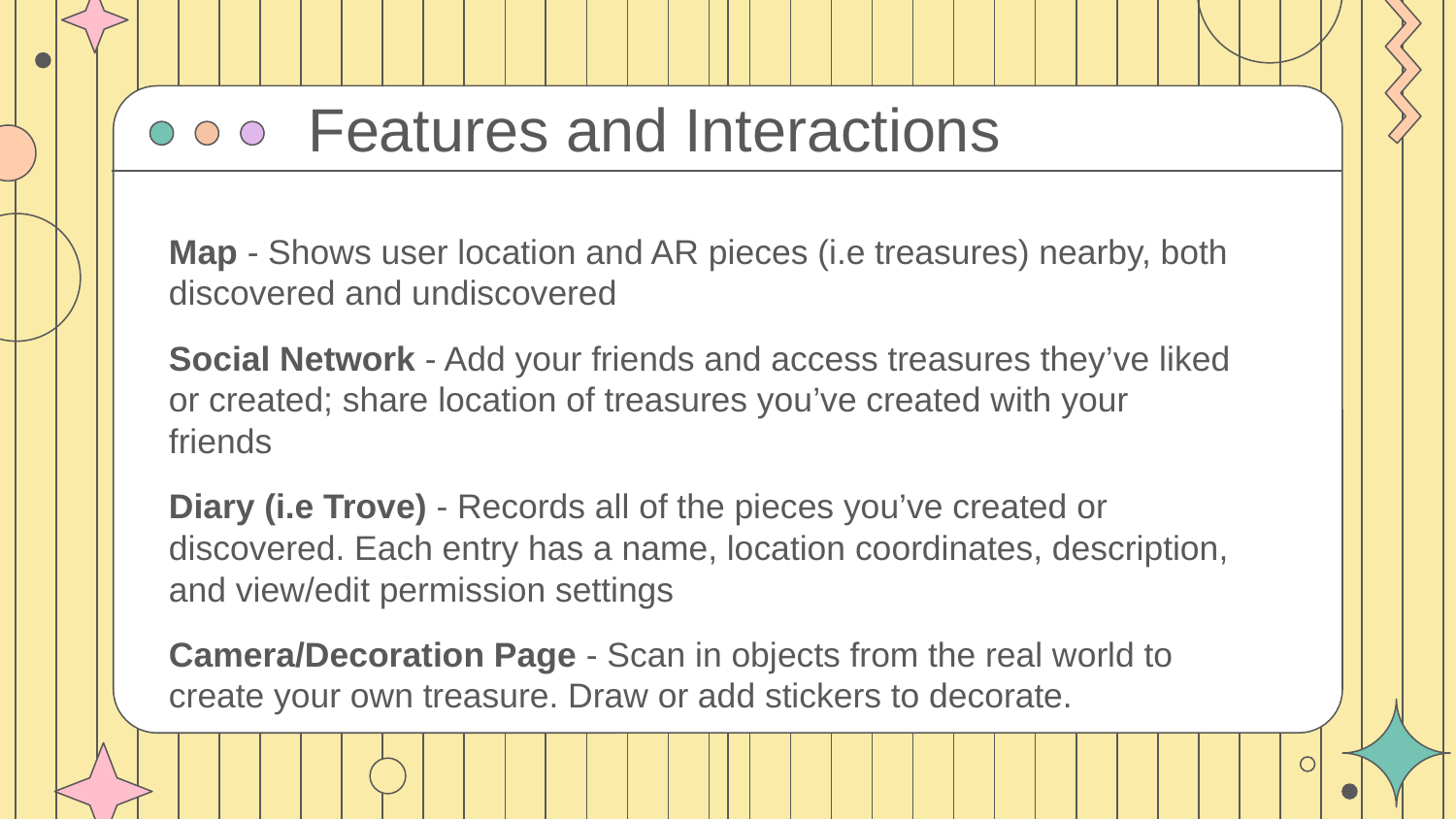

# Features and Interactions
Map - Shows user location and AR pieces (i.e treasures) nearby, both discovered and undiscovered
Social Network - Add your friends and access treasures they’ve liked or created; share location of treasures you’ve created with your friends
Diary (i.e Trove) - Records all of the pieces you’ve created or discovered. Each entry has a name, location coordinates, description, and view/edit permission settings
Camera/Decoration Page - Scan in objects from the real world to create your own treasure. Draw or add stickers to decorate.